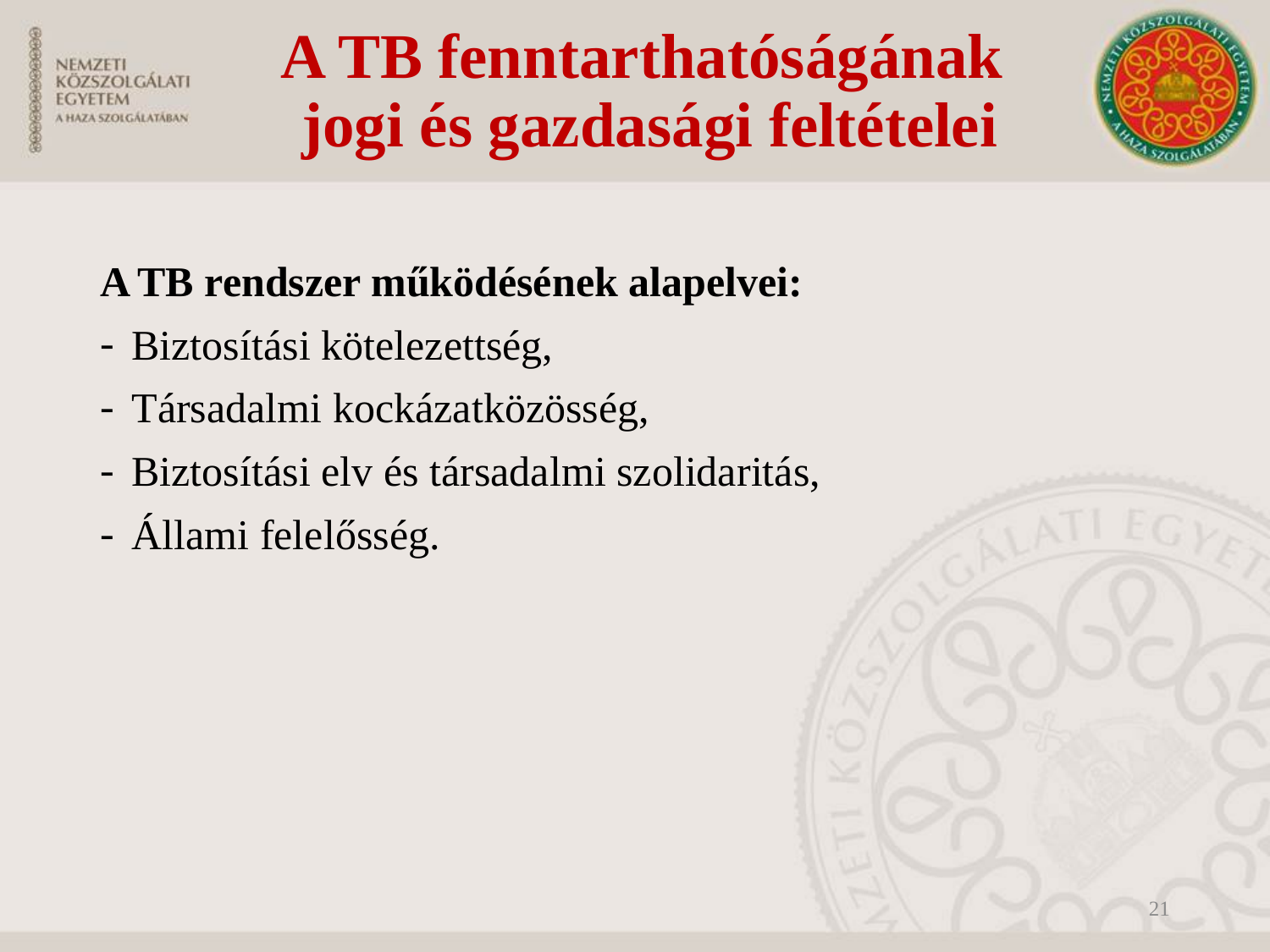

# A TB fenntarthatóságának jogi és gazdasági feltételei
A TB rendszer működésének alapelvei:
Biztosítási kötelezettség,
Társadalmi kockázatközösség,
Biztosítási elv és társadalmi szolidaritás,
Állami felelősség.

21